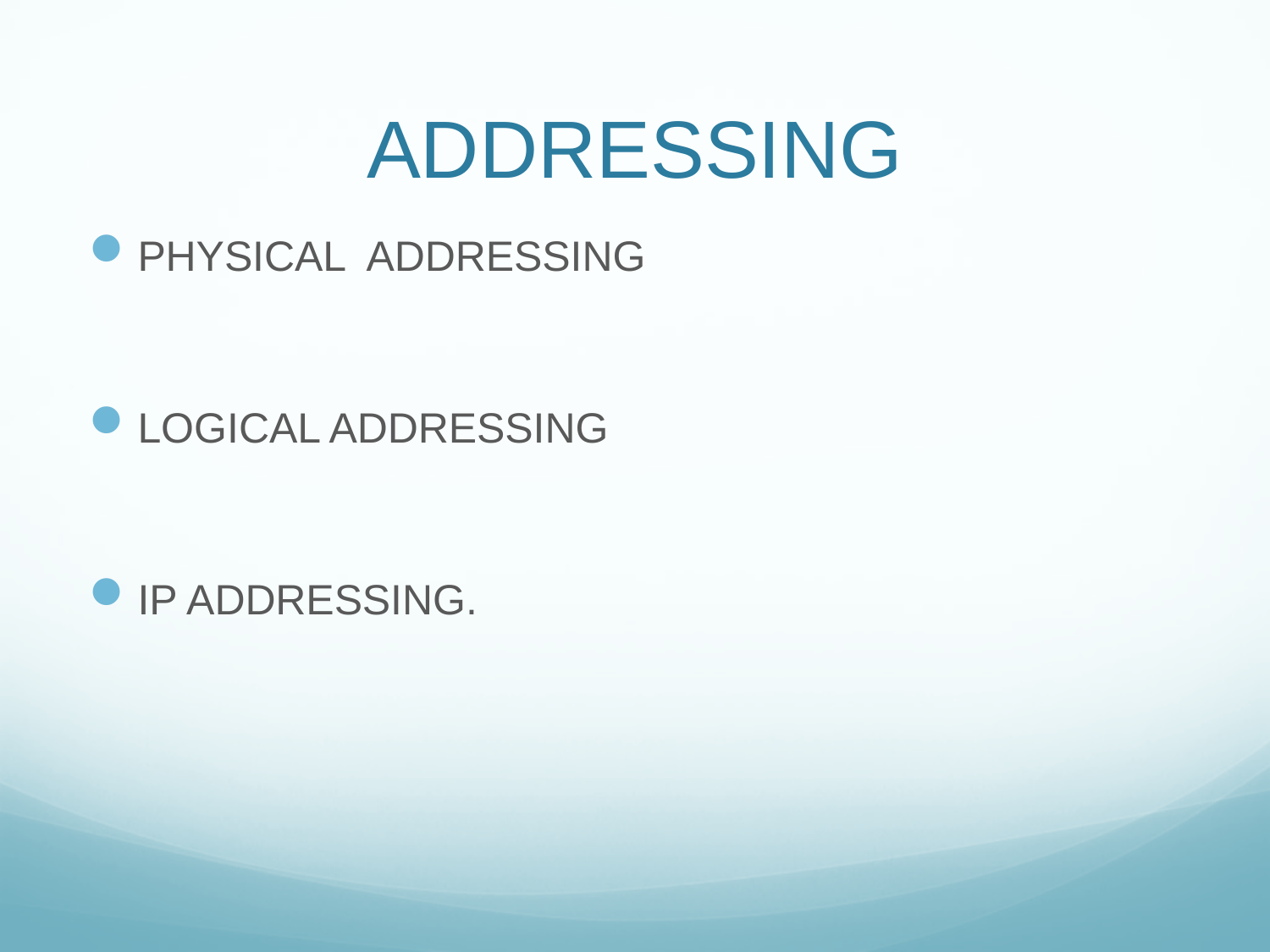

# ADDRESSING
PHYSICAL  ADDRESSING

LOGICAL ADDRESSING

IP ADDRESSING.